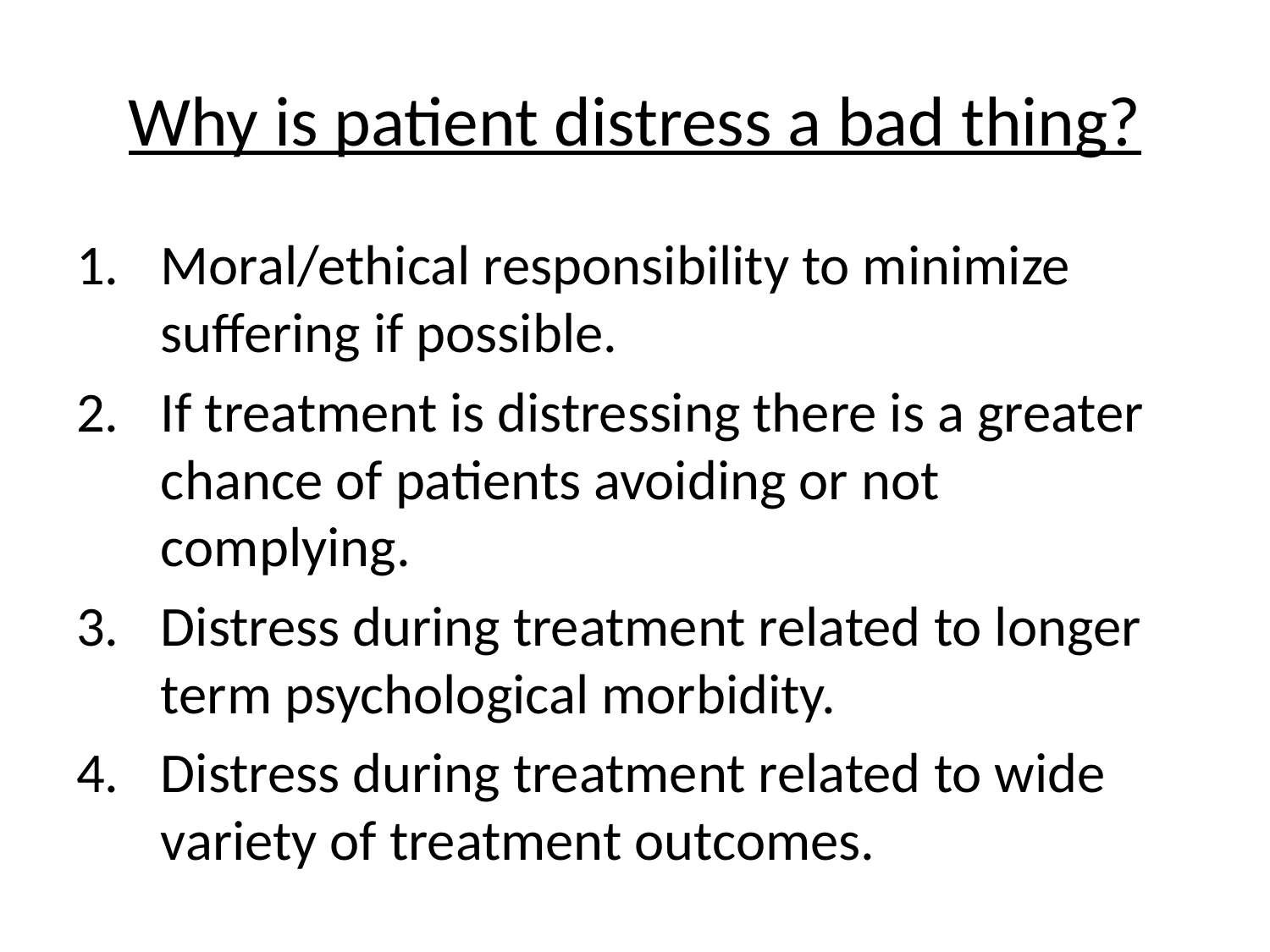

# Why is patient distress a bad thing?
Moral/ethical responsibility to minimize suffering if possible.
If treatment is distressing there is a greater chance of patients avoiding or not complying.
Distress during treatment related to longer term psychological morbidity.
Distress during treatment related to wide variety of treatment outcomes.